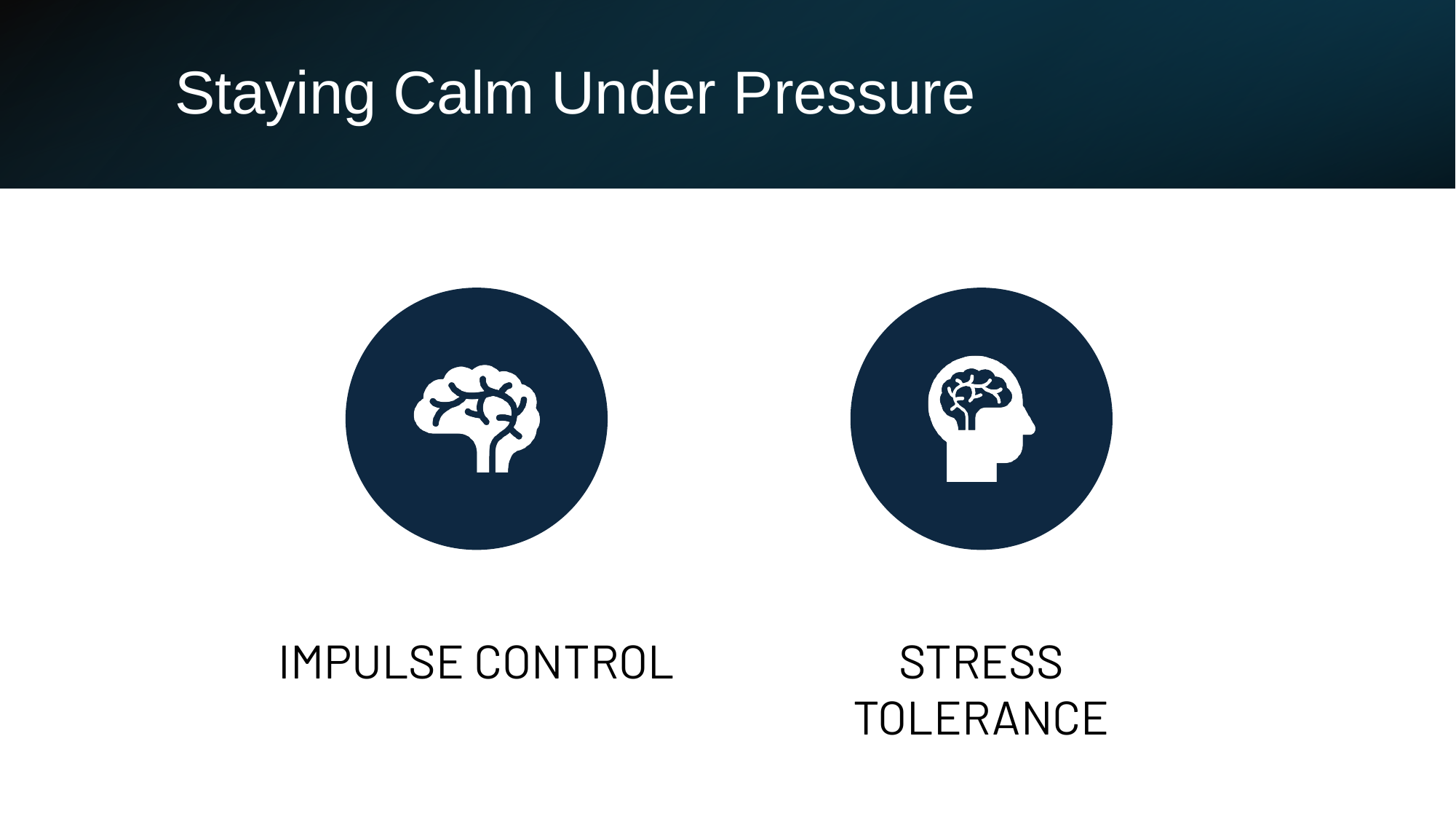

# Staying Calm Under Pressure
Impulse Control
Stress Tolerance